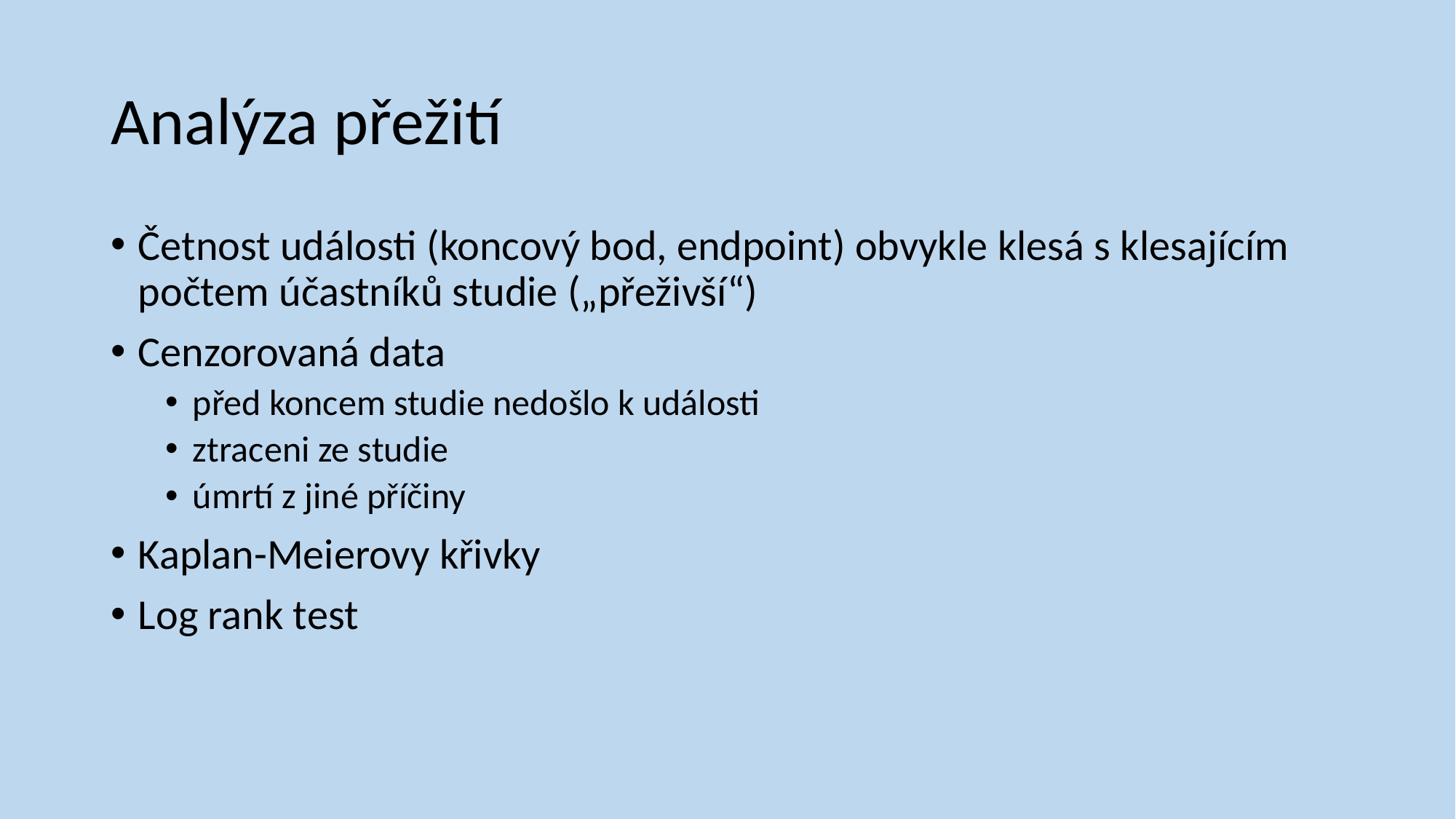

# Analýza přežití
Četnost události (koncový bod, endpoint) obvykle klesá s klesajícím počtem účastníků studie („přeživší“)
Cenzorovaná data
před koncem studie nedošlo k události
ztraceni ze studie
úmrtí z jiné příčiny
Kaplan-Meierovy křivky
Log rank test